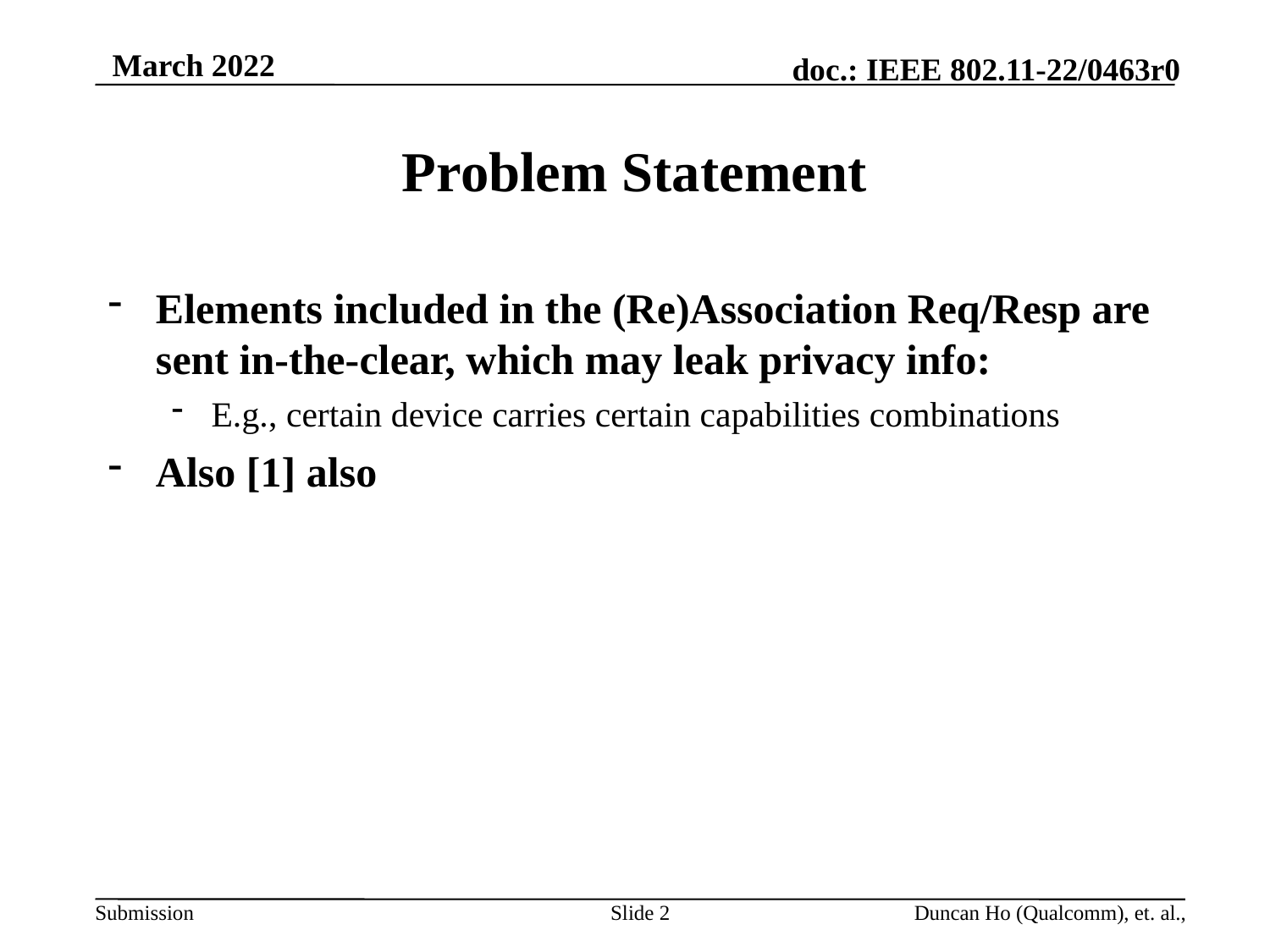

# Problem Statement
Elements included in the (Re)Association Req/Resp are sent in-the-clear, which may leak privacy info:
E.g., certain device carries certain capabilities combinations
Also [1] also
Slide 2
Duncan Ho (Qualcomm), et. al.,